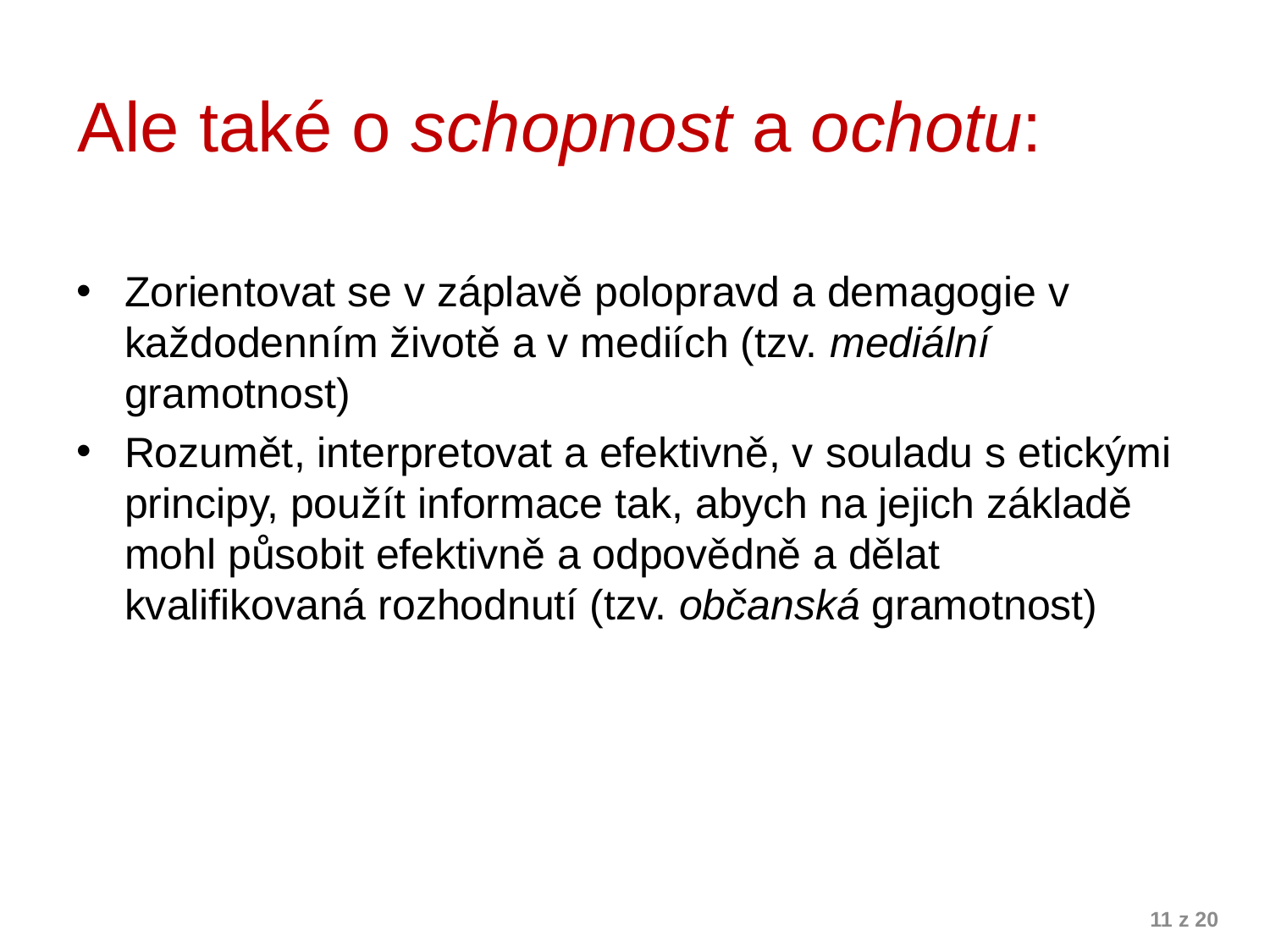

# Ale také o schopnost a ochotu:
Nadané studenty
Zorientovat se v záplavě polopravd a demagogie v každodenním životě a v mediích (tzv. mediální gramotnost)
Rozumět, interpretovat a efektivně, v souladu s etickými principy, použít informace tak, abych na jejich základě mohl působit efektivně a odpovědně a dělat kvalifikovaná rozhodnutí (tzv. občanská gramotnost)

Motivované učitele
11 z 20